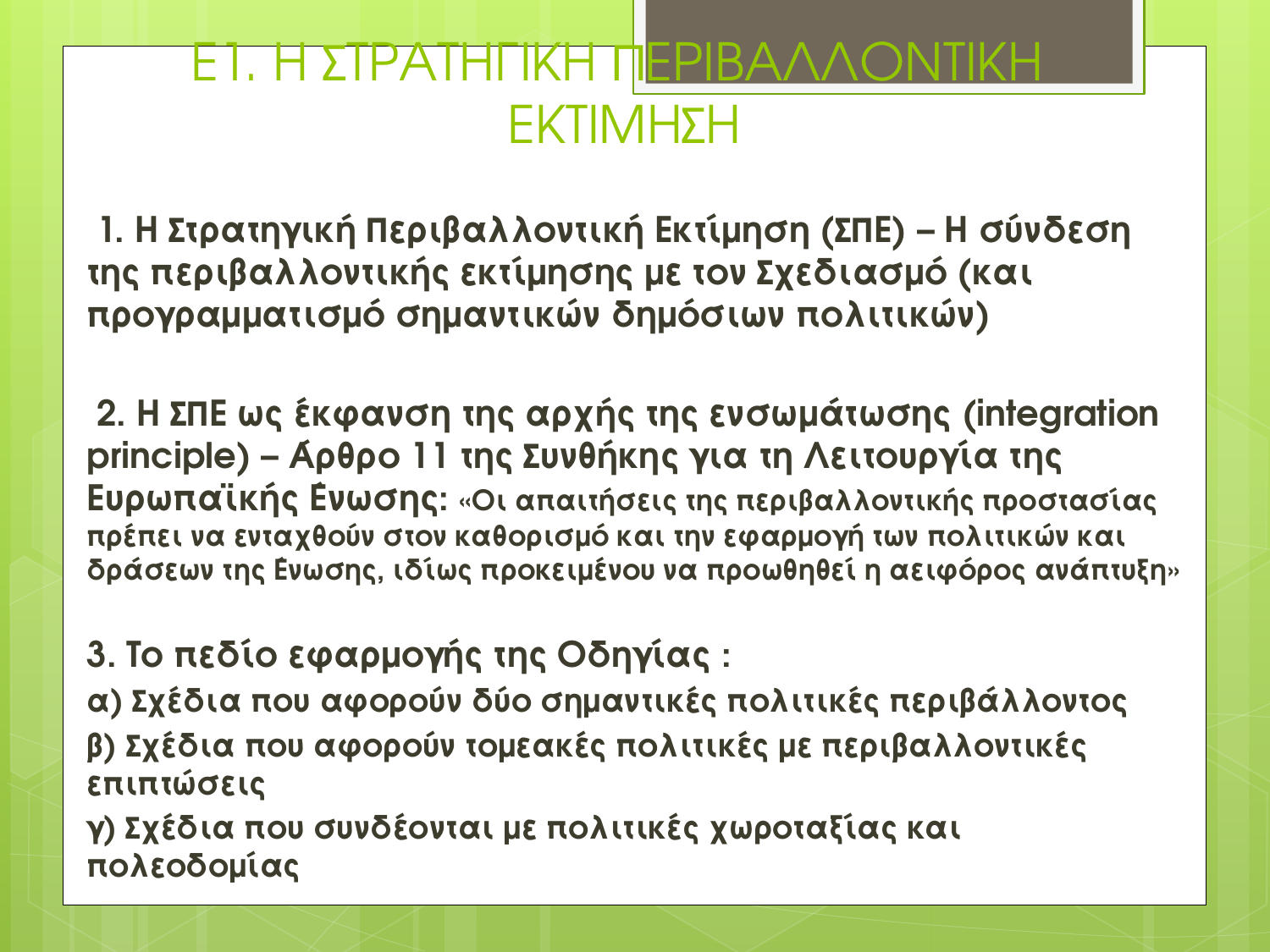

# Ε1. Η ΣΤΡΑΤΗΓΙΚΗ ΠΕΡΙΒΑΛΛΟΝΤΙΚΗ ΕΚΤΙΜΗΣΗ
 1. Η Στρατηγική Περιβαλλοντική Εκτίμηση (ΣΠΕ) – Η σύνδεση της περιβαλλοντικής εκτίμησης με τον Σχεδιασμό (και προγραμματισμό σημαντικών δημόσιων πολιτικών)

 2. Η ΣΠΕ ως έκφανση της αρχής της ενσωμάτωσης (integration principle) – Άρθρο 11 της Συνθήκης για τη Λειτουργία της Ευρωπαϊκής Ένωσης: «Οι απαιτήσεις της περιβαλλοντικής προστασίας πρέπει να ενταχθούν στον καθορισμό και την εφαρμογή των πολιτικών και δράσεων της Ένωσης, ιδίως προκειμένου να προωθηθεί η αειφόρος ανάπτυξη»

3. Το πεδίο εφαρμογής της Οδηγίας :
α) Σχέδια που αφορούν δύο σημαντικές πολιτικές περιβάλλοντος
β) Σχέδια που αφορούν τομεακές πολιτικές με περιβαλλοντικές επιπτώσεις
γ) Σχέδια που συνδέονται με πολιτικές χωροταξίας και πολεοδομίας